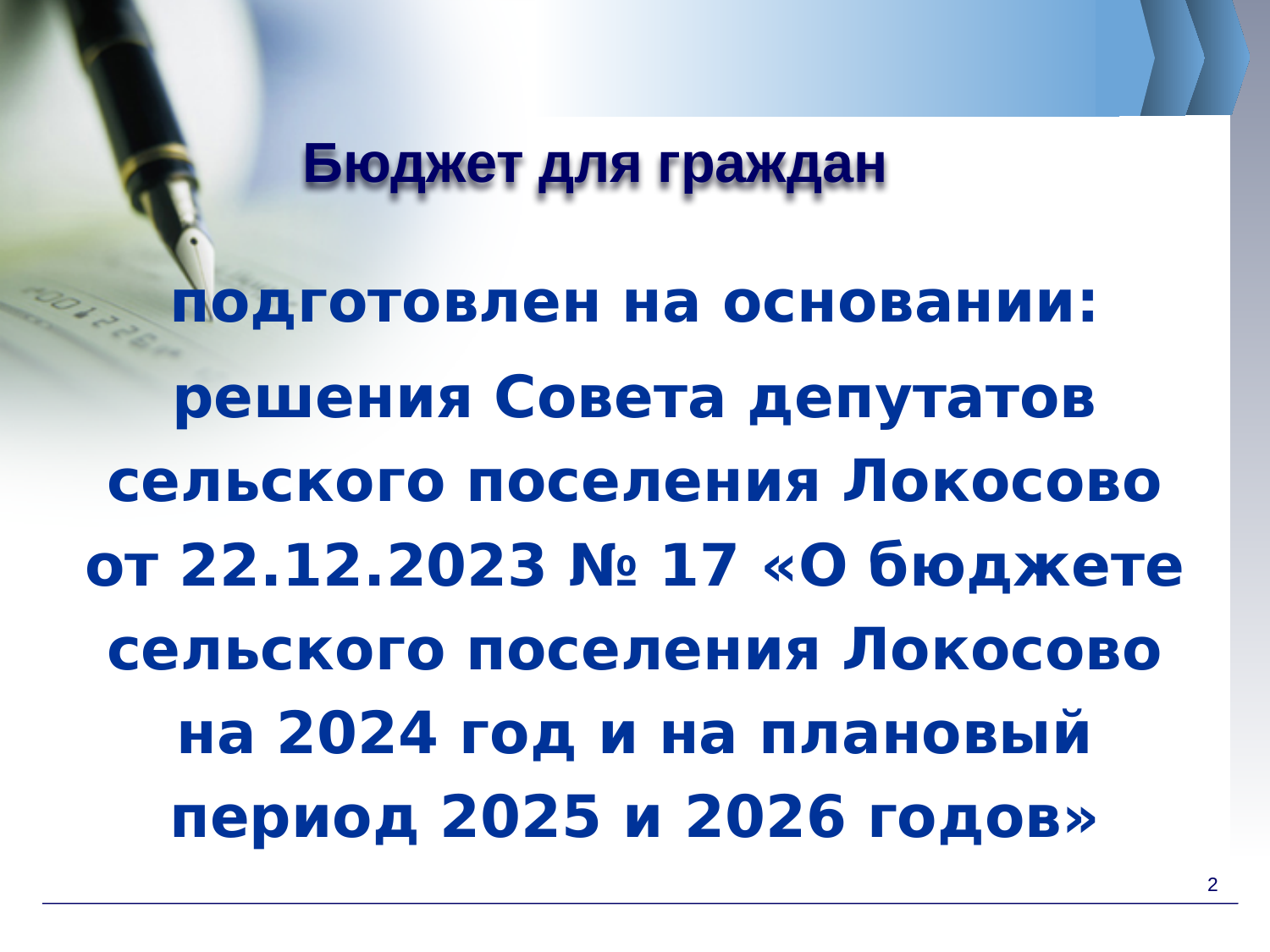

# Бюджет для граждан
подготовлен на основании:
решения Совета депутатов сельского поселения Локосово от 22.12.2023 № 17 «О бюджете сельского поселения Локосово на 2024 год и на плановый период 2025 и 2026 годов»

2